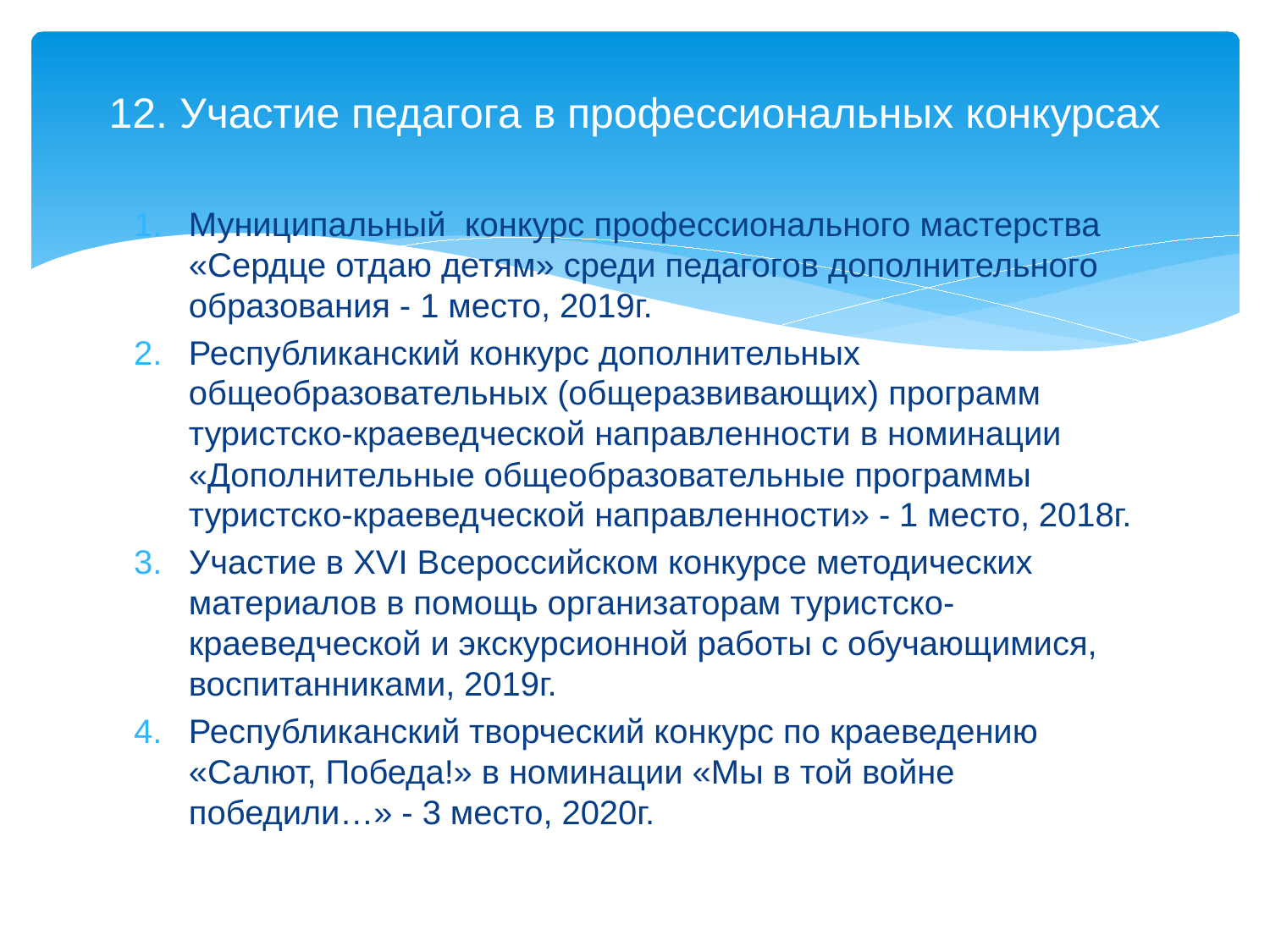

# 12. Участие педагога в профессиональных конкурсах
Муниципальный  конкурс профессионального мастерства «Сердце отдаю детям» среди педагогов дополнительного образования - 1 место, 2019г.
Республиканский конкурс дополнительных общеобразовательных (общеразвивающих) программ туристско-краеведческой направленности в номинации «Дополнительные общеобразовательные программы туристско-краеведческой направленности» - 1 место, 2018г.
Участие в XVI Всероссийском конкурсе методических материалов в помощь организаторам туристско-краеведческой и экскурсионной работы с обучающимися, воспитанниками, 2019г.
Республиканский творческий конкурс по краеведению «Салют, Победа!» в номинации «Мы в той войне победили…» - 3 место, 2020г.